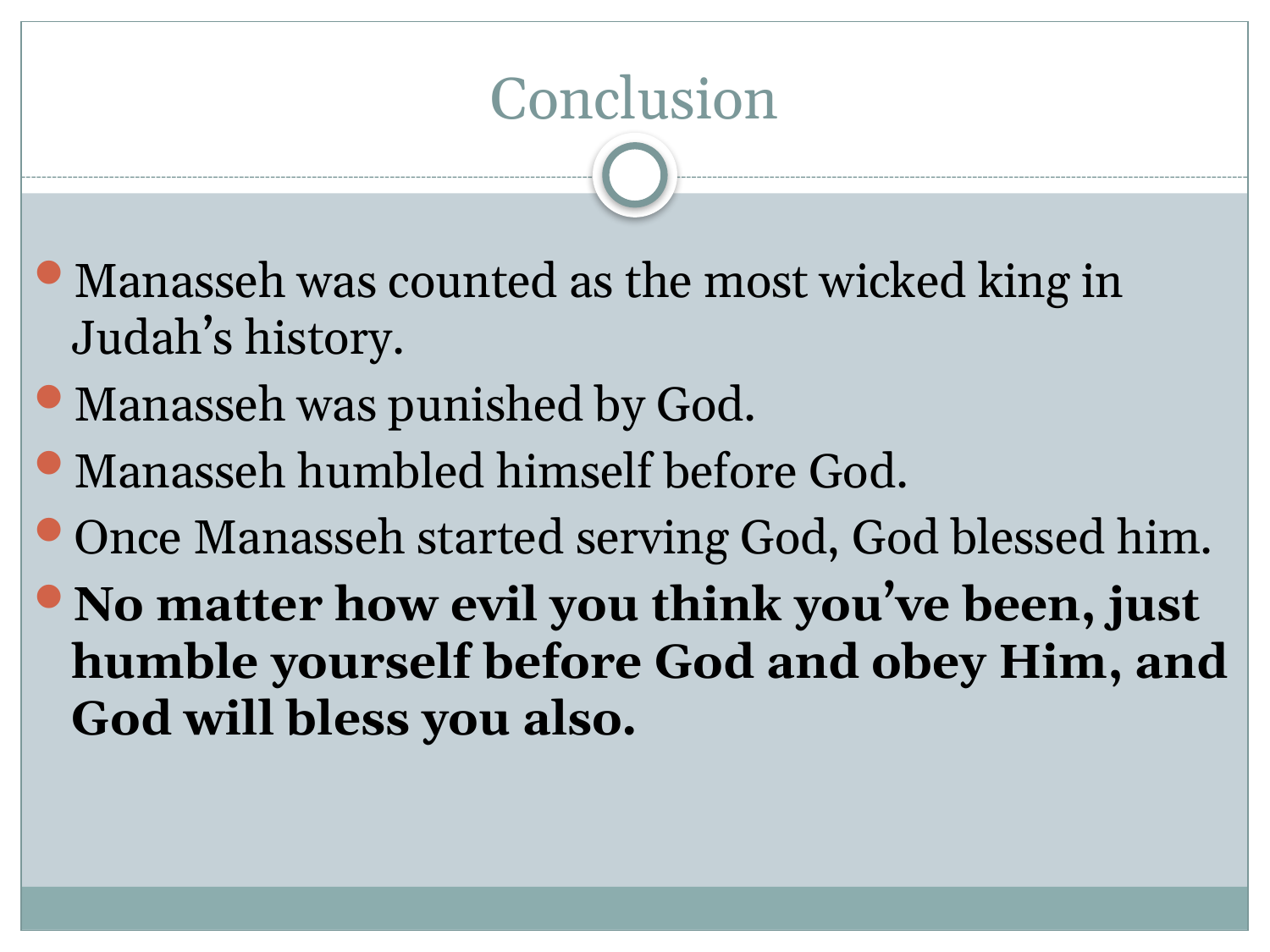

# Conclusion
Manasseh was counted as the most wicked king in Judah’s history.
Manasseh was punished by God.
Manasseh humbled himself before God.
Once Manasseh started serving God, God blessed him.
No matter how evil you think you’ve been, just humble yourself before God and obey Him, and God will bless you also.